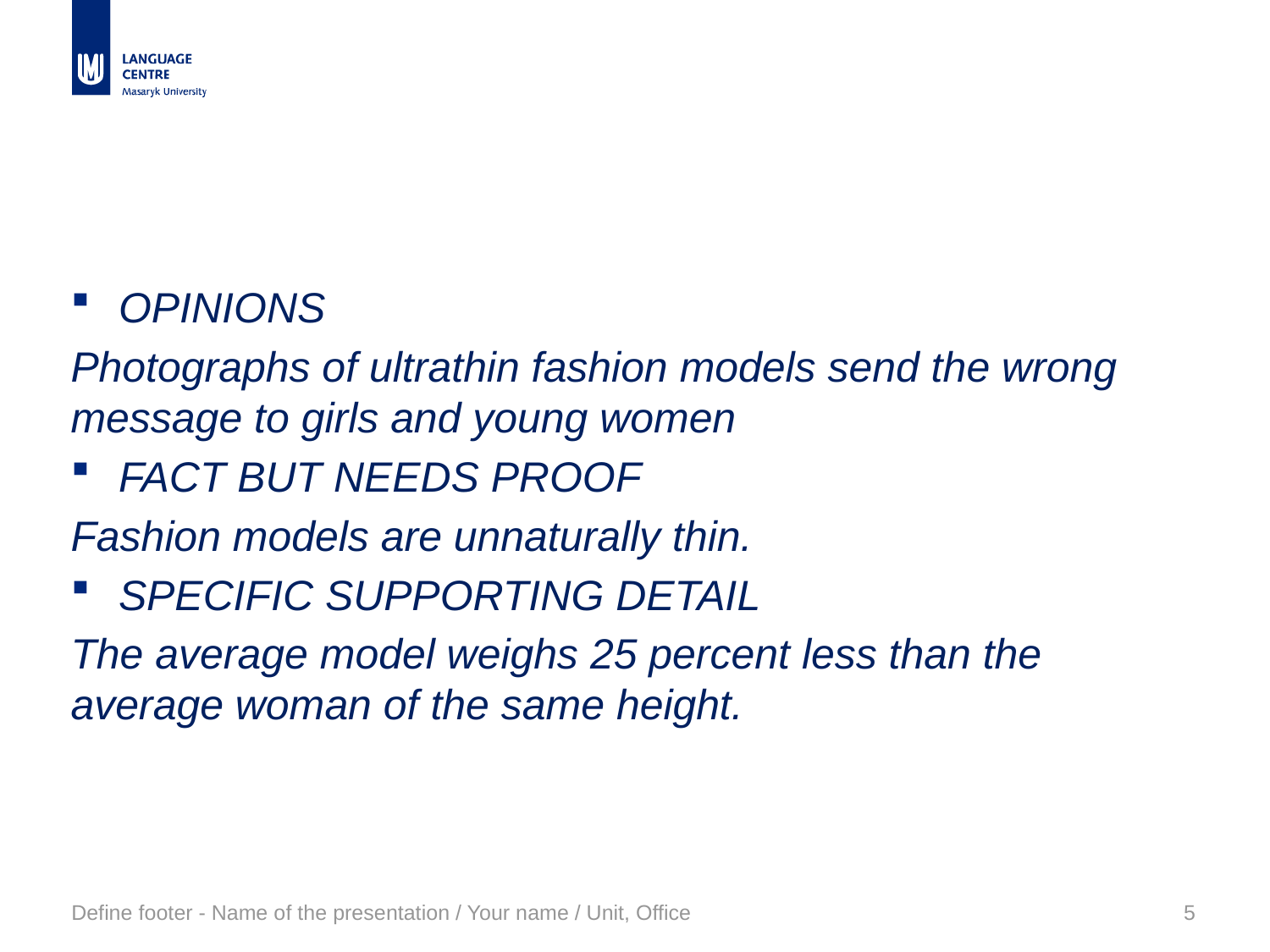

#
OPINIONS
Photographs of ultrathin fashion models send the wrong message to girls and young women
FACT BUT NEEDS PROOF
Fashion models are unnaturally thin.
SPECIFIC SUPPORTING DETAIL
The average model weighs 25 percent less than the average woman of the same height.

Define footer - Name of the presentation / Your name / Unit, Office
5